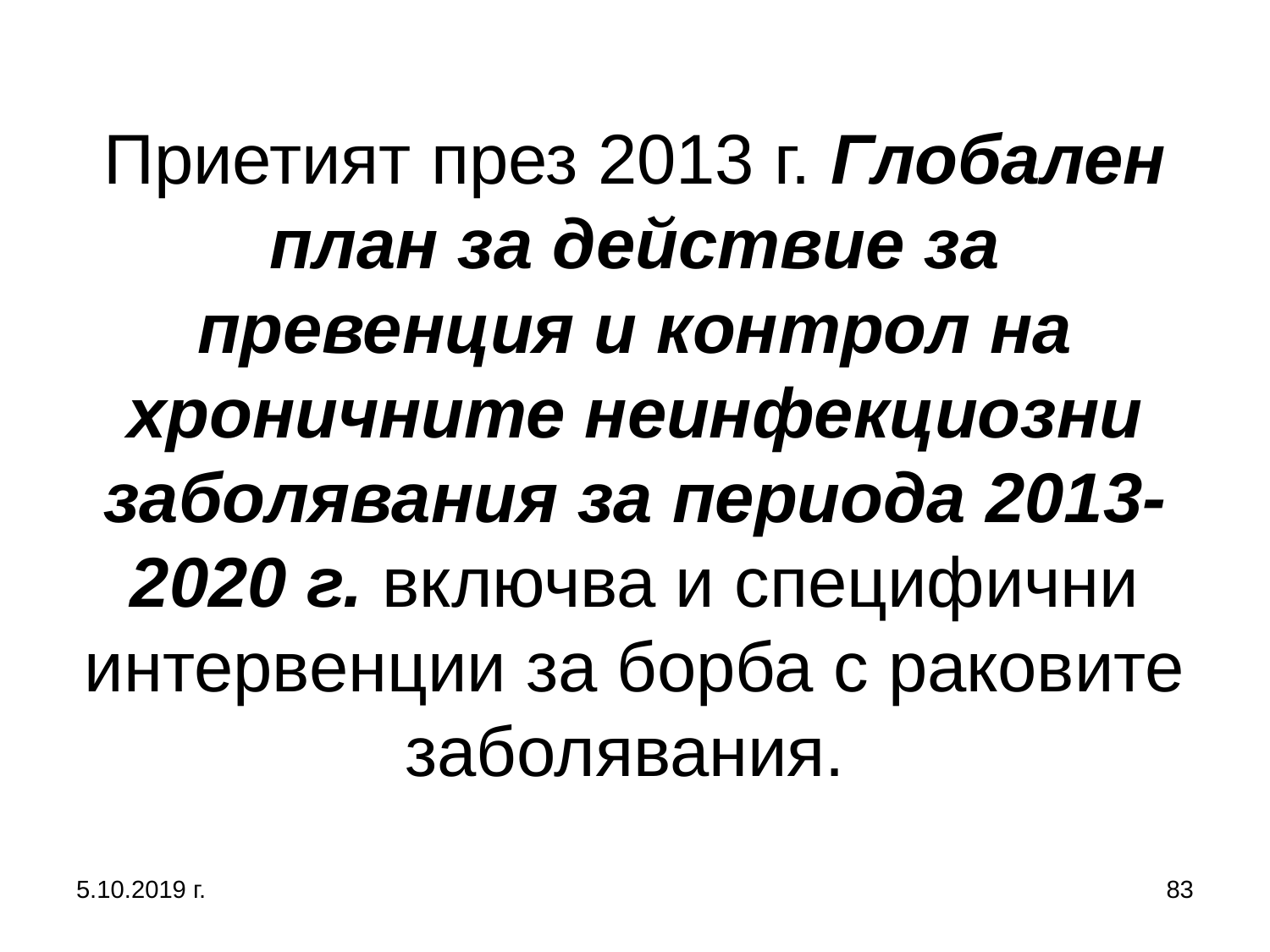

# Приетият през 2013 г. Глобален план за действие за превенция и контрол на хроничните неинфекциозни заболявания за периода 2013-2020 г. включва и специфични интервенции за борба с раковите заболявания.
5.10.2019 г.
83